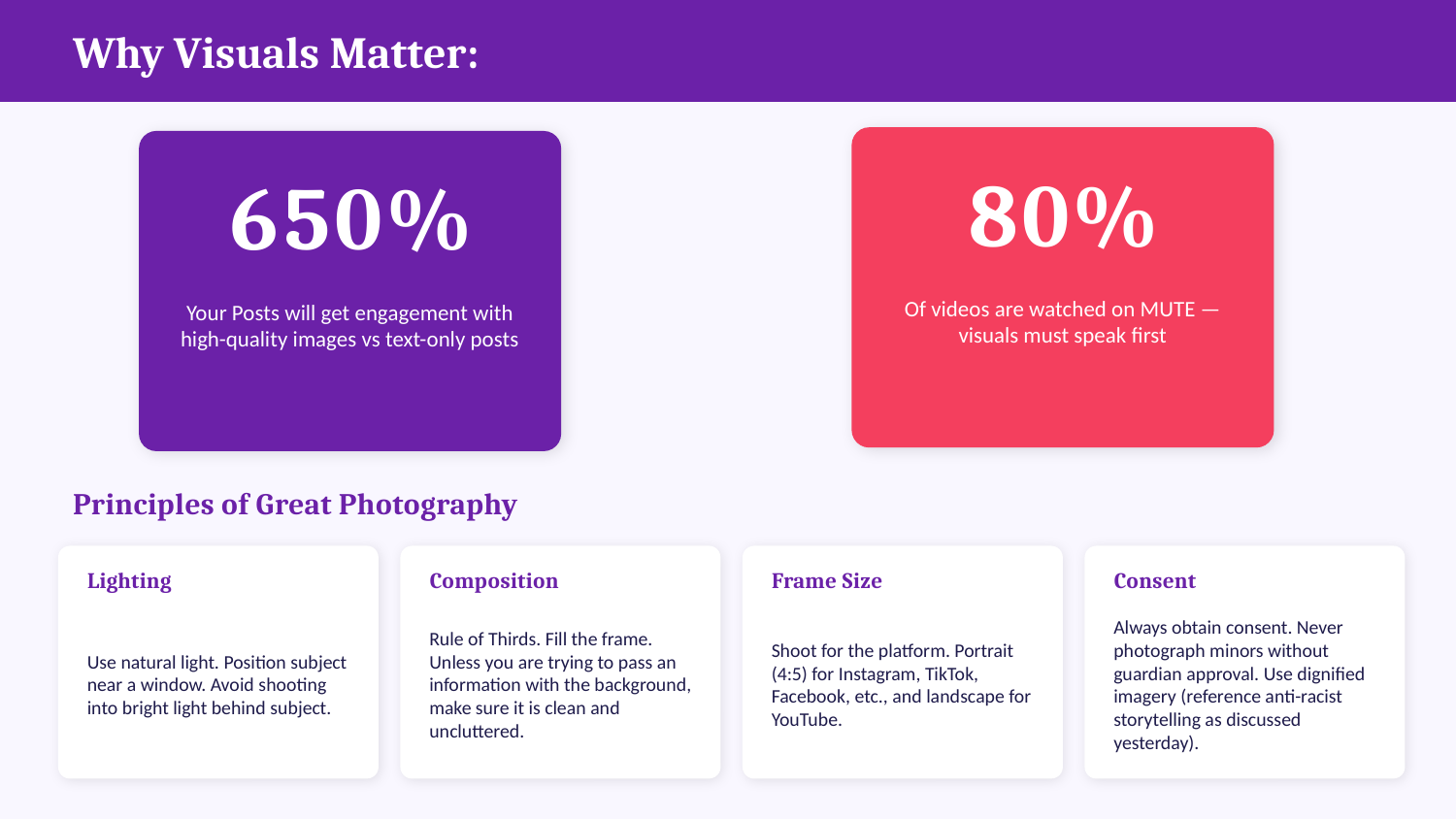

Why Visuals Matter:

80%
650%

Of videos are watched on MUTE — visuals must speak first
Your Posts will get engagement with high-quality images vs text-only posts

Principles of Great Photography

Lighting
Composition
Frame Size
Consent
Use natural light. Position subject near a window. Avoid shooting into bright light behind subject.
Rule of Thirds. Fill the frame. Unless you are trying to pass an information with the background, make sure it is clean and uncluttered.
Shoot for the platform. Portrait (4:5) for Instagram, TikTok, Facebook, etc., and landscape for YouTube.
Always obtain consent. Never photograph minors without guardian approval. Use dignified imagery (reference anti-racist storytelling as discussed yesterday).